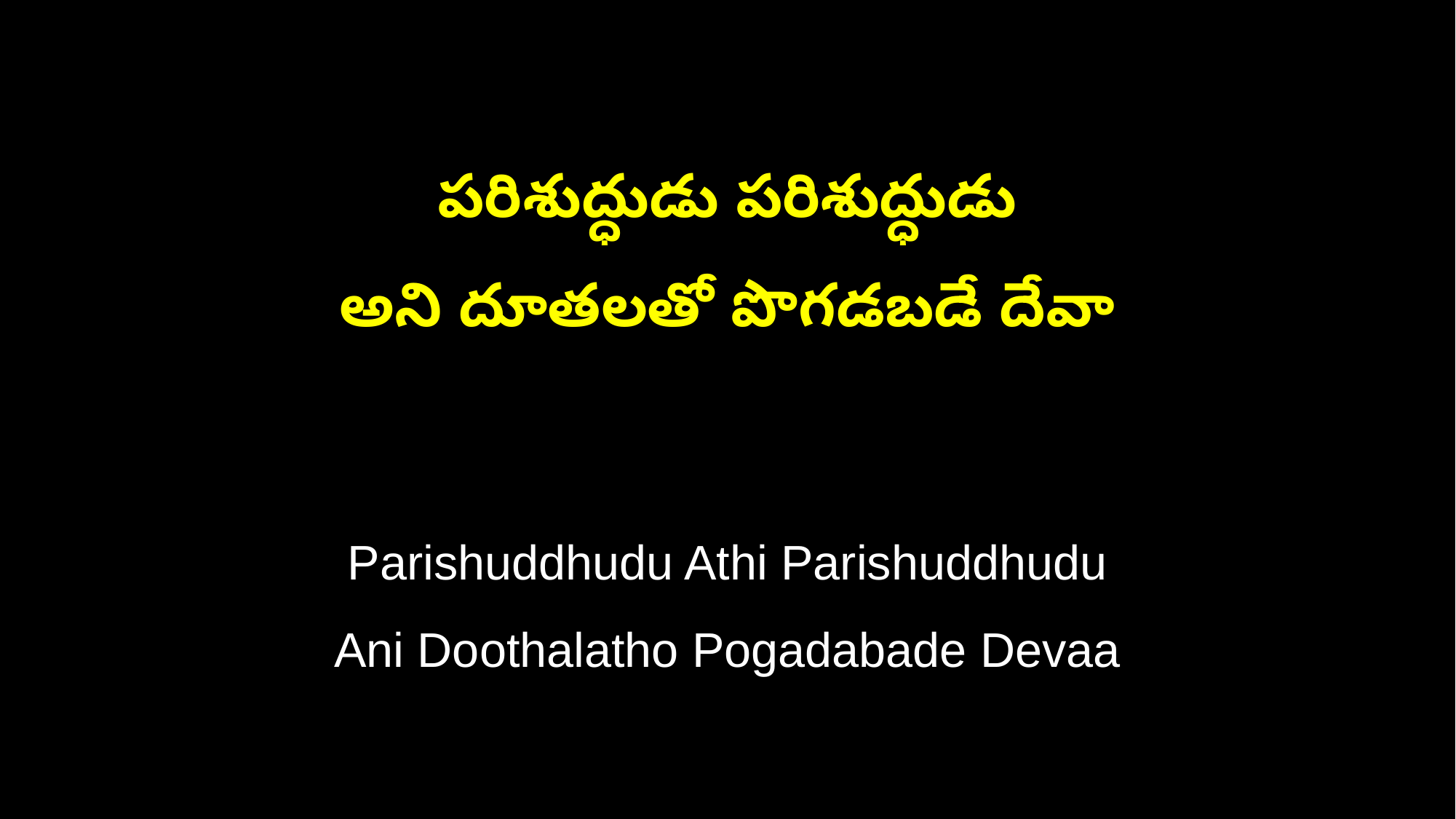

పరిశుద్ధుడు పరిశుద్ధుడు
అని దూతలతో పొగడబడే దేవా
Parishuddhudu Athi Parishuddhudu
Ani Doothalatho Pogadabade Devaa